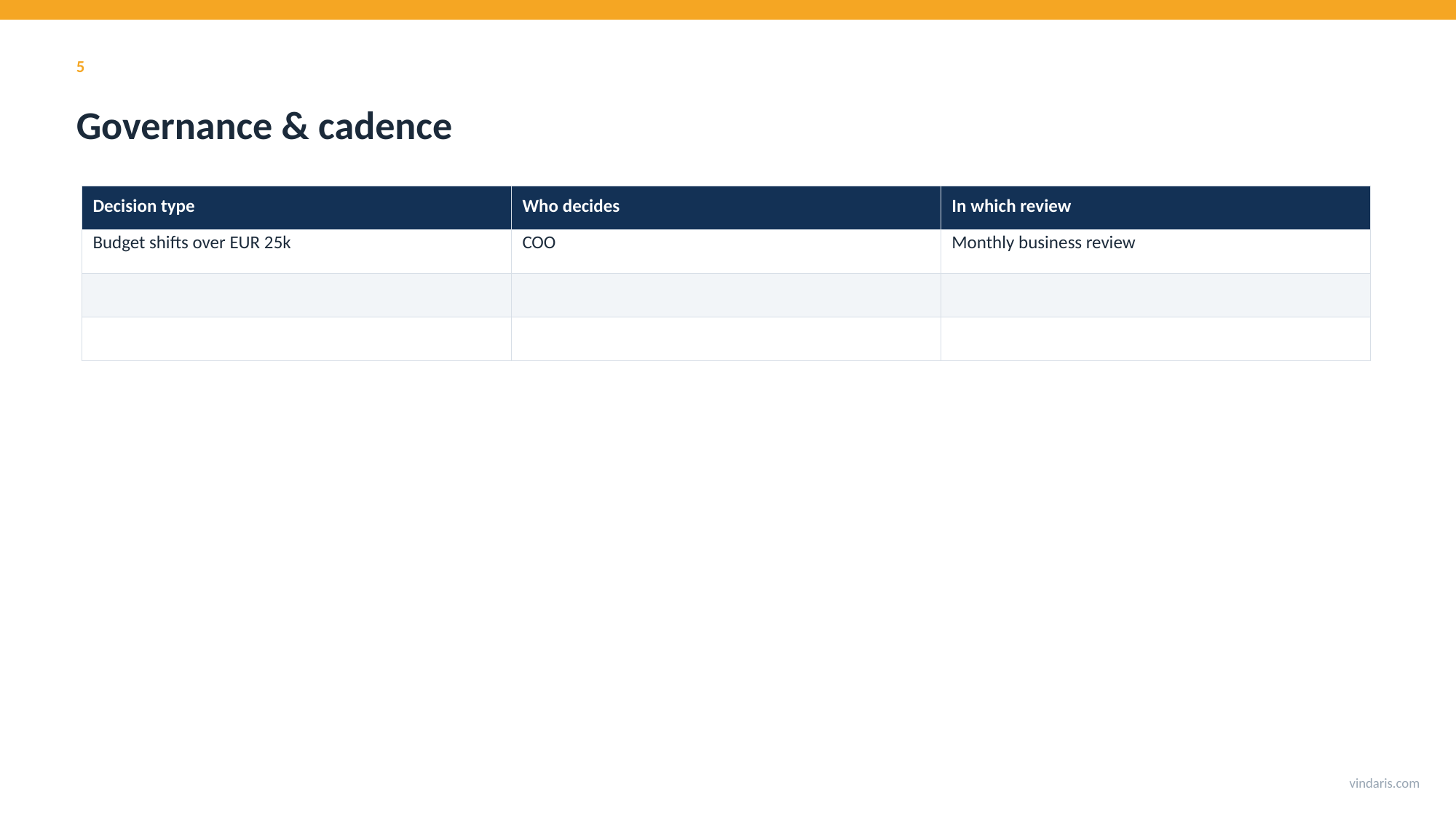

5
Governance & cadence
| Decision type | Who decides | In which review |
| --- | --- | --- |
| Budget shifts over EUR 25k | COO | Monthly business review |
|  |  |  |
|  |  |  |